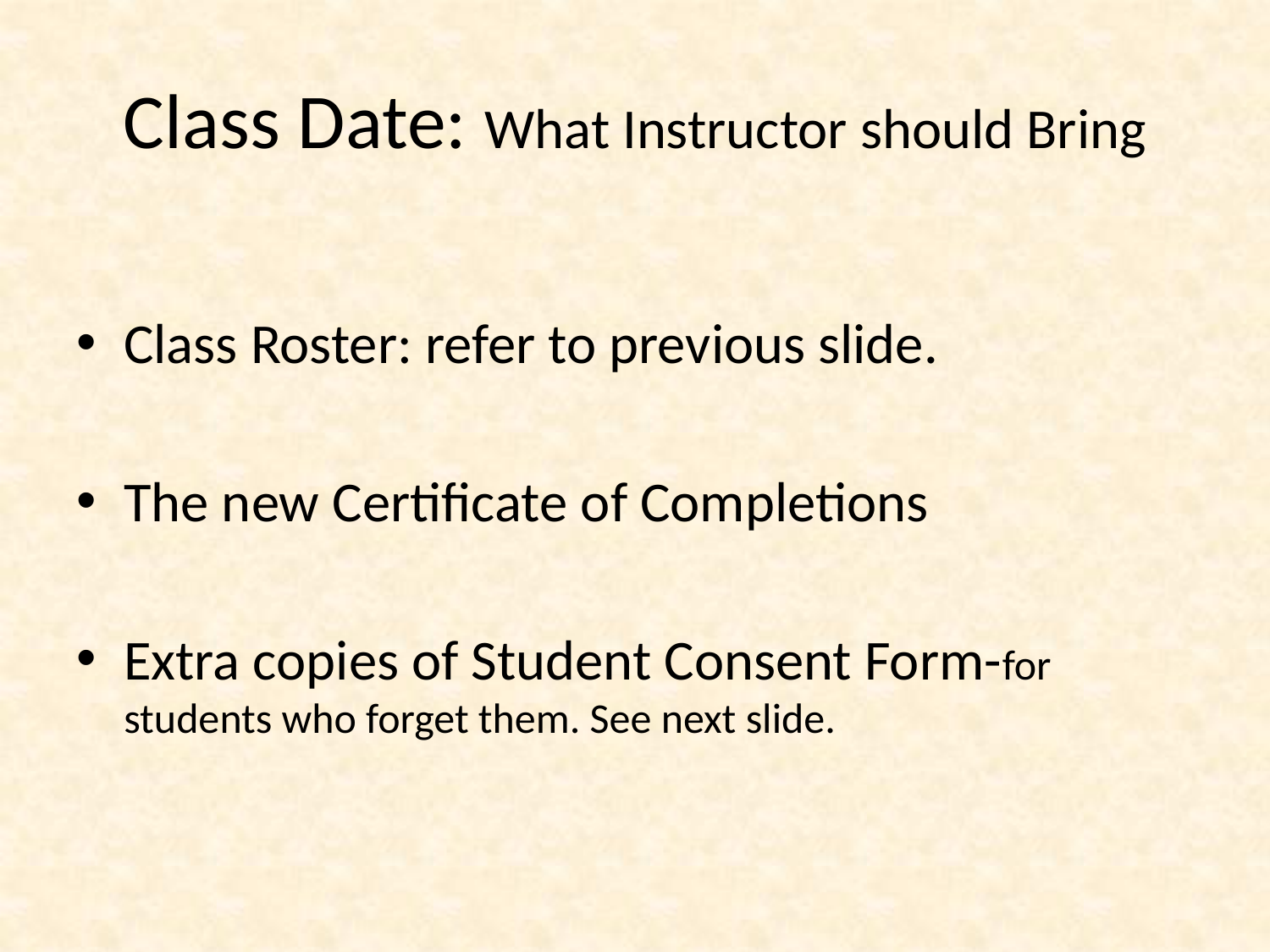

# Class Date: What Instructor should Bring

Class Roster: refer to previous slide.

The new Certificate of Completions

Extra copies of Student Consent Form-for students who forget them. See next slide.